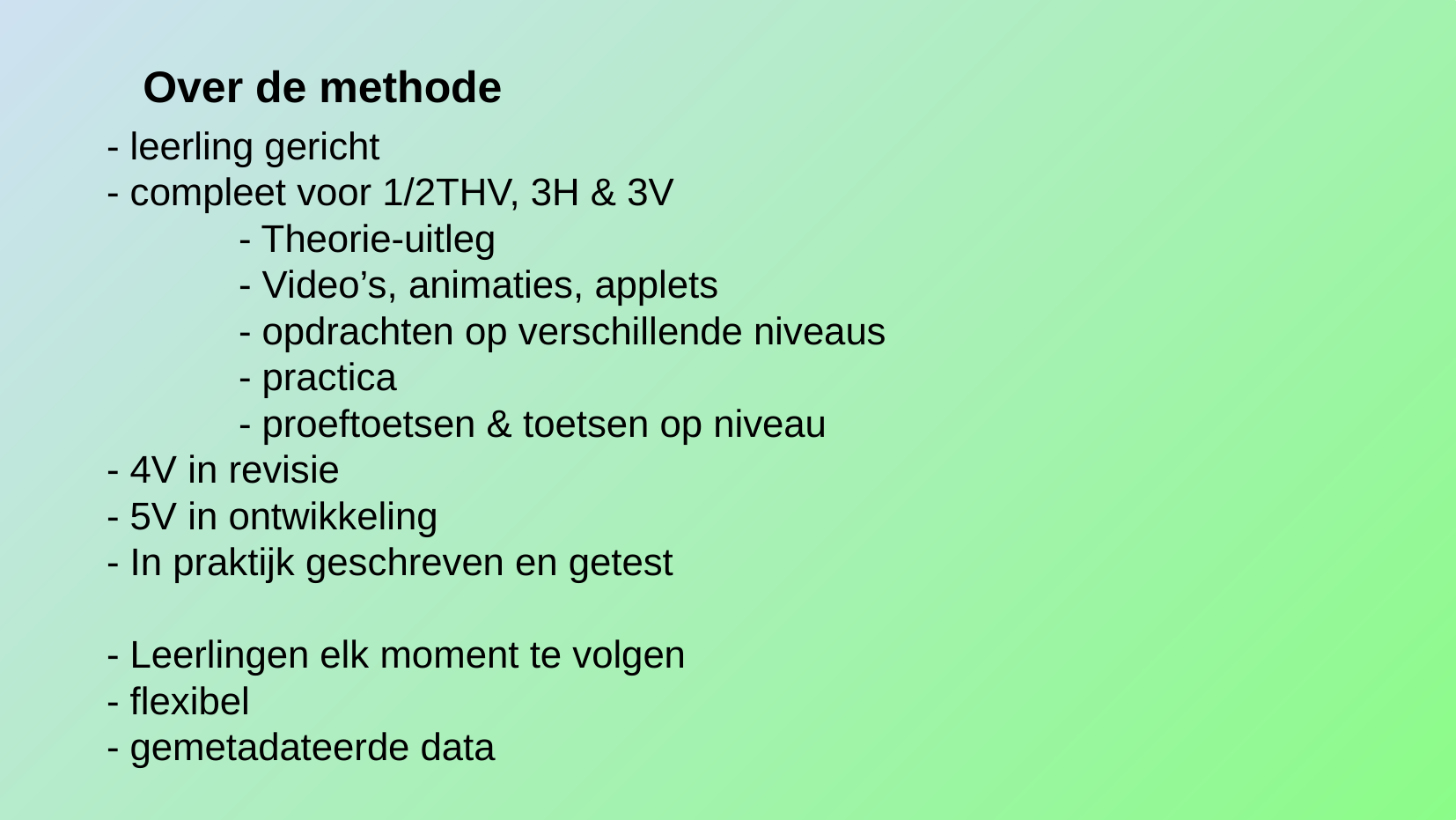

Over de methode
- leerling gericht
- compleet voor 1/2THV, 3H & 3V
	- Theorie-uitleg
	- Video’s, animaties, applets
	- opdrachten op verschillende niveaus
	- practica
	- proeftoetsen & toetsen op niveau
- 4V in revisie
- 5V in ontwikkeling
- In praktijk geschreven en getest

- Leerlingen elk moment te volgen
- flexibel
- gemetadateerde data